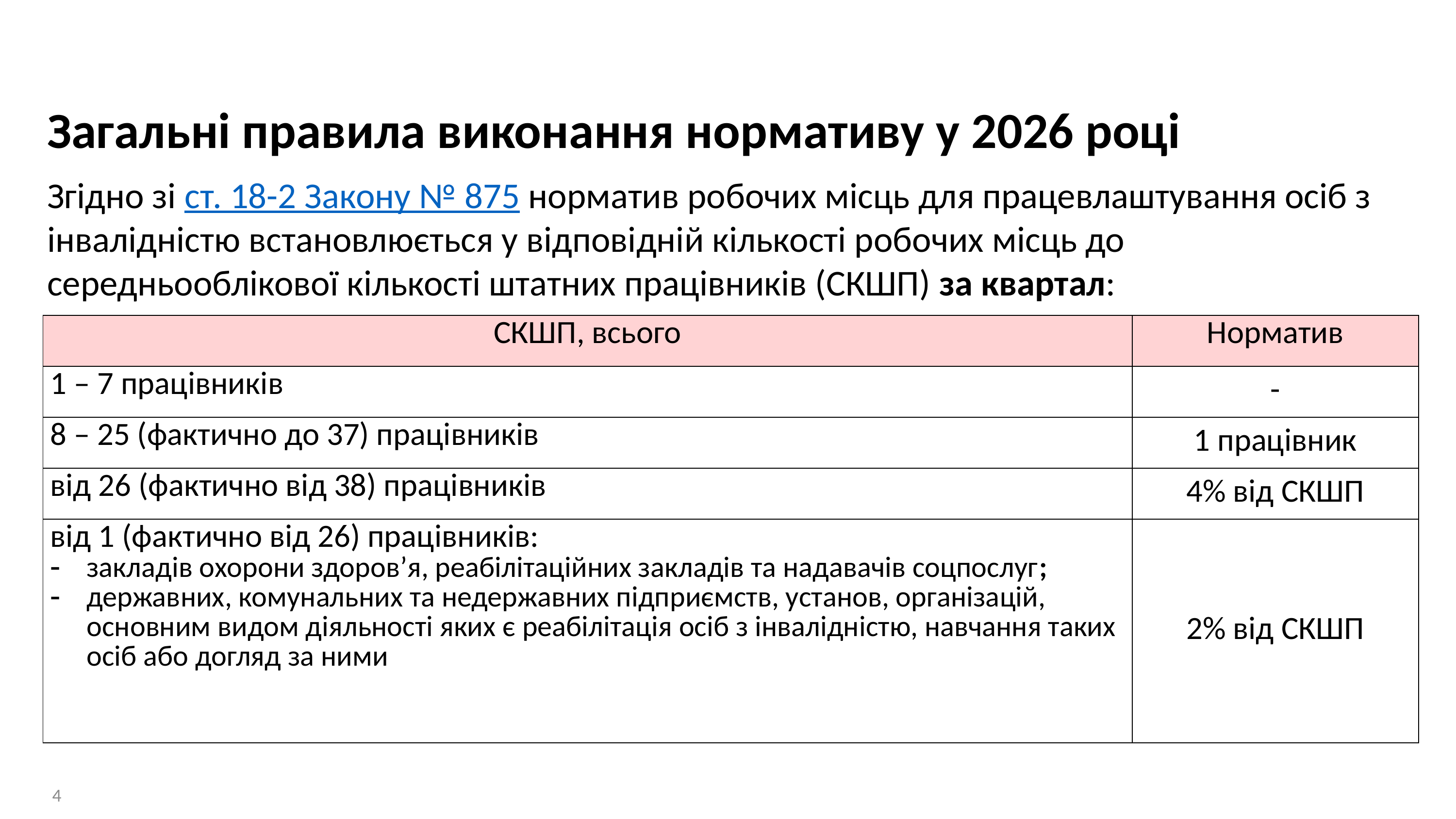

Загальні правила виконання нормативу у 2026 році
Згідно зі ст. 18-2 Закону № 875 норматив робочих місць для працевлаштування осіб з інвалідністю встановлюється у відповідній кількості робочих місць до середньооблікової кількості штатних працівників (СКШП) за квартал:
| СКШП, всього | Норматив |
| --- | --- |
| 1 – 7 працівників | - |
| 8 – 25 (фактично до 37) працівників | 1 працівник |
| від 26 (фактично від 38) працівників | 4% від СКШП |
| від 1 (фактично від 26) працівників: закладів охорони здоров’я, реабілітаційних закладів та надавачів соцпослуг; державних, комунальних та недержавних підприємств, установ, організацій, основним видом діяльності яких є реабілітація осіб з інвалідністю, навчання таких осіб або догляд за ними | 2% від СКШП |
4